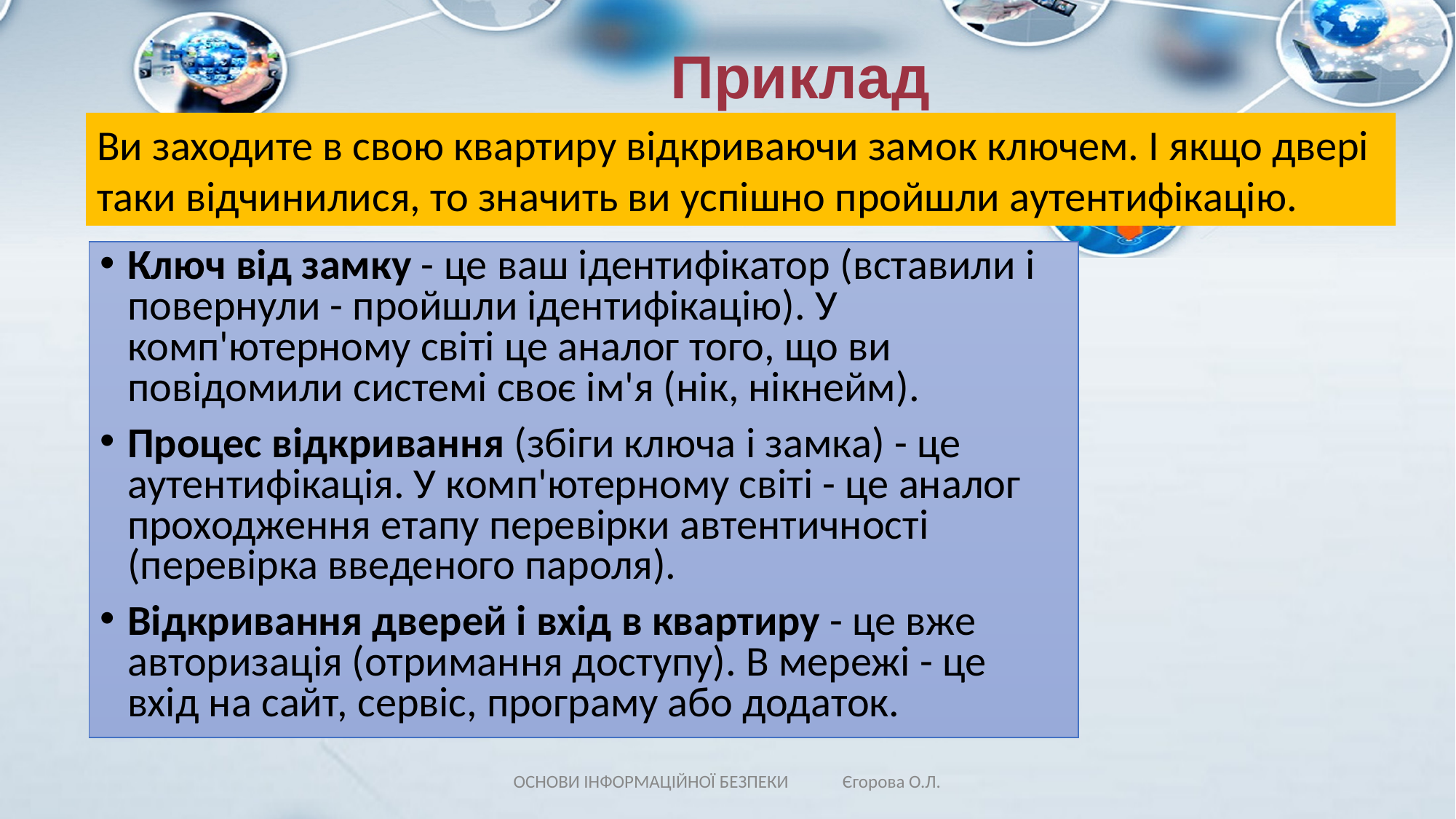

# Приклад
Ви заходите в свою квартиру відкриваючи замок ключем. І якщо двері таки відчинилися, то значить ви успішно пройшли аутентифікацію.
Ключ від замку - це ваш ідентифікатор (вставили і повернули - пройшли ідентифікацію). У комп'ютерному світі це аналог того, що ви повідомили системі своє ім'я (нік, нікнейм).
Процес відкривання (збіги ключа і замка) - це аутентифікація. У комп'ютерному світі - це аналог проходження етапу перевірки автентичності (перевірка введеного пароля).
Відкривання дверей і вхід в квартиру - це вже авторизація (отримання доступу). В мережі - це вхід на сайт, сервіс, програму або додаток.
ОСНОВИ ІНФОРМАЦІЙНОЇ БЕЗПЕКИ             Єгорова О.Л.